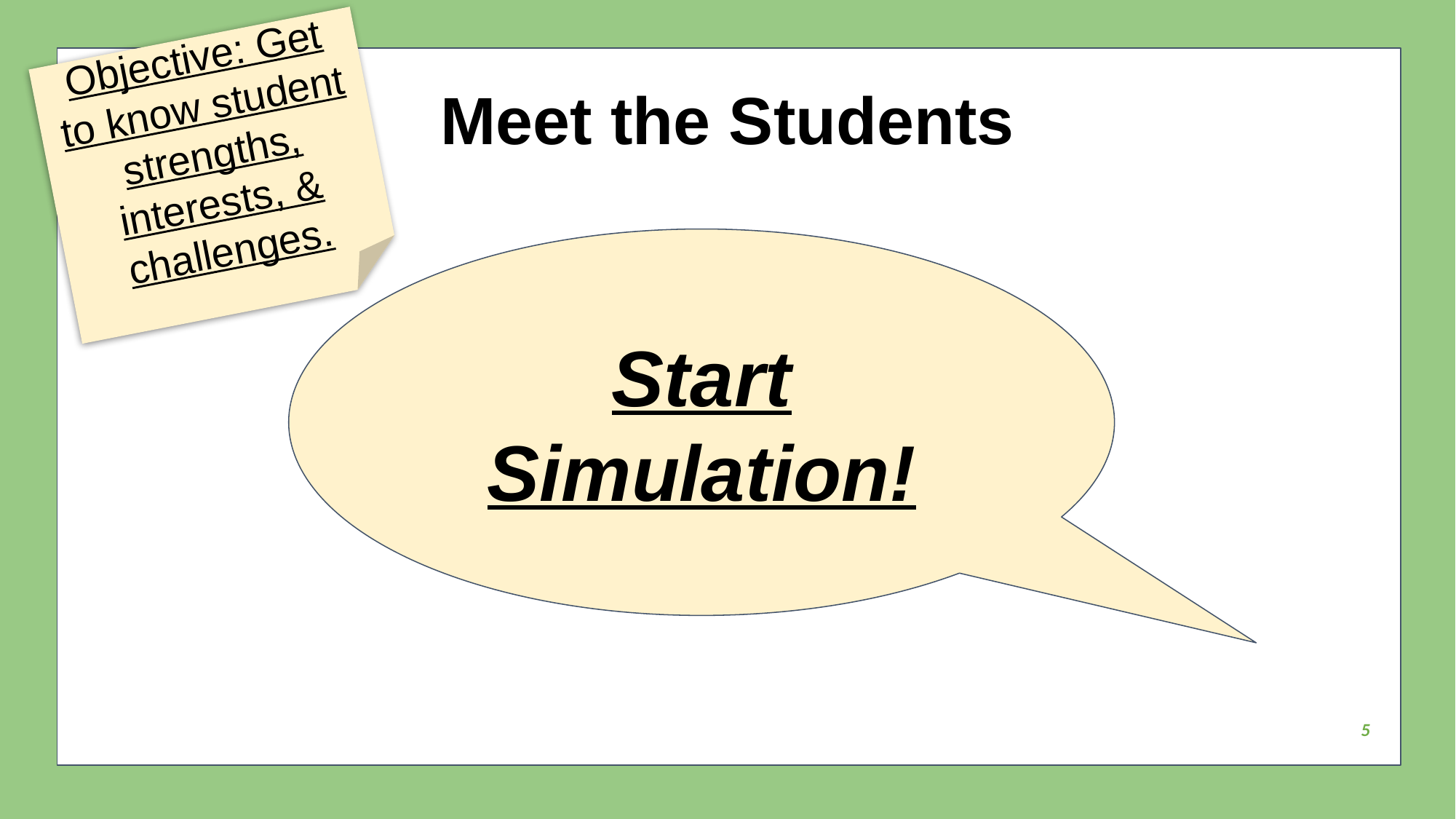

Objective: Get to know student strengths, interests, & challenges.
# Meet the Students

Start Simulation!

5